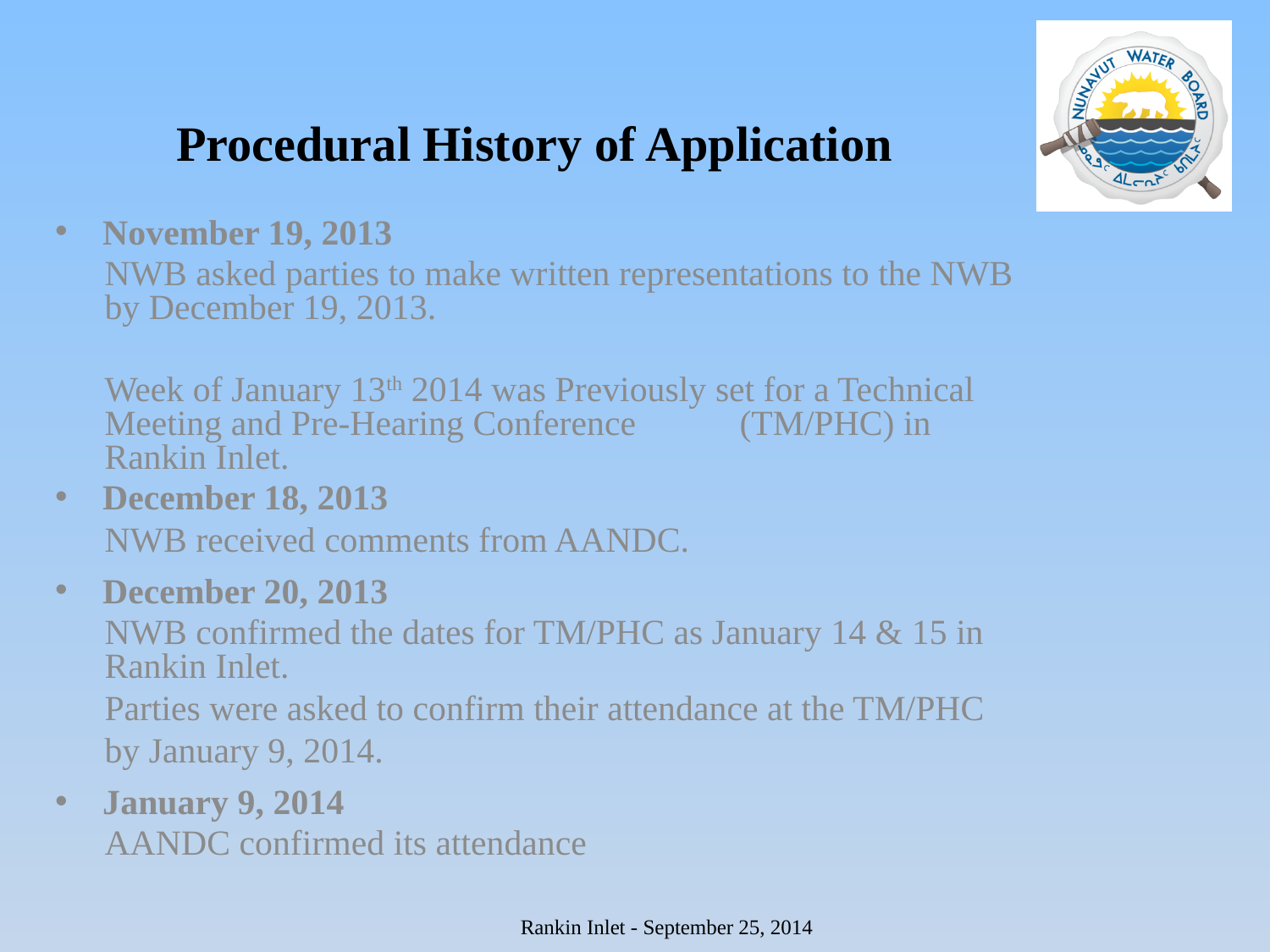

# Procedural History of Application
November 19, 2013
NWB asked parties to make written representations to the NWB by December 19, 2013.

Week of January 13th 2014 was Previously set for a Technical Meeting and Pre-Hearing Conference 	(TM/PHC) in Rankin Inlet.
December 18, 2013
NWB received comments from AANDC.
December 20, 2013
NWB confirmed the dates for TM/PHC as January 14 & 15 in Rankin Inlet.
Parties were asked to confirm their attendance at the TM/PHC by January 9, 2014.
January 9, 2014
AANDC confirmed its attendance
Rankin Inlet - September 25, 2014